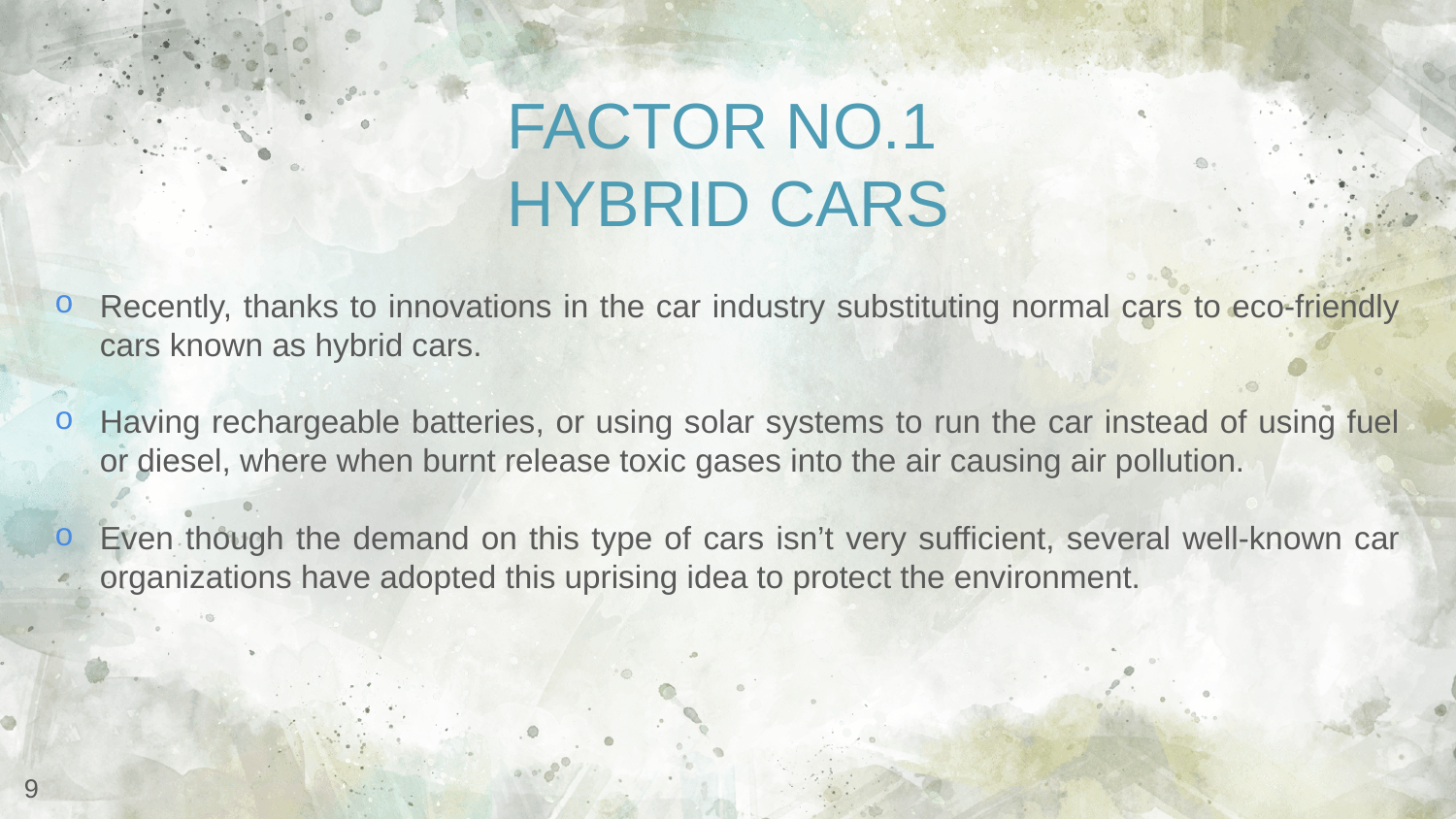

FACTOR NO.1
HYBRID CARS
Recently, thanks to innovations in the car industry substituting normal cars to eco-friendly cars known as hybrid cars.

Having rechargeable batteries, or using solar systems to run the car instead of using fuel or diesel, where when burnt release toxic gases into the air causing air pollution.

Even though the demand on this type of cars isn’t very sufficient, several well-known car organizations have adopted this uprising idea to protect the environment.
9